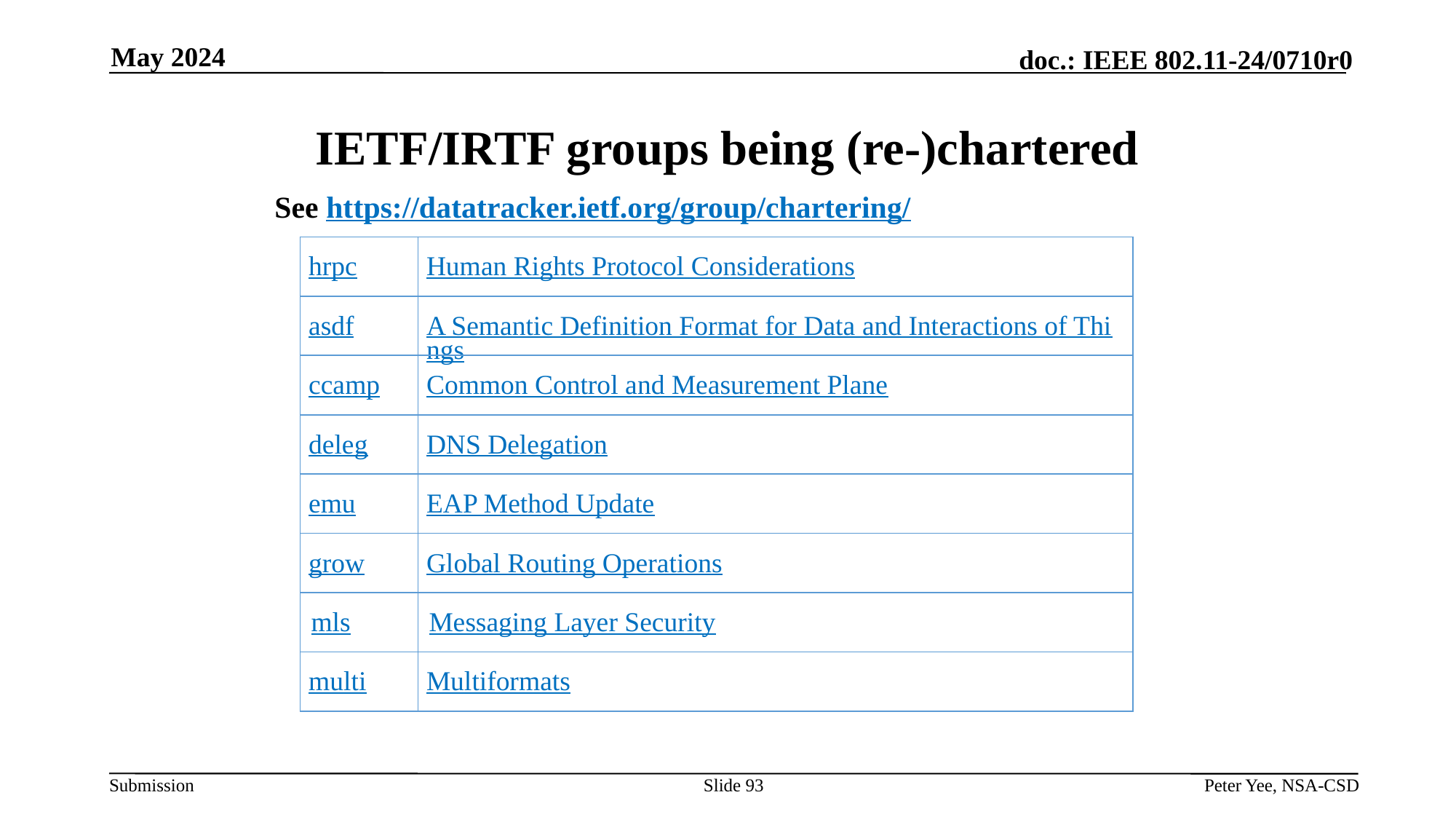

May 2024
# IETF/IRTF groups being (re-)chartered
See https://datatracker.ietf.org/group/chartering/
| hrpc | Human Rights Protocol Considerations |
| --- | --- |
| asdf | A Semantic Definition Format for Data and Interactions of Things |
| ccamp | Common Control and Measurement Plane |
| deleg | DNS Delegation |
| emu | EAP Method Update |
| grow | Global Routing Operations |
| mls | Messaging Layer Security |
| multi | Multiformats |
Slide 93
Peter Yee, NSA-CSD